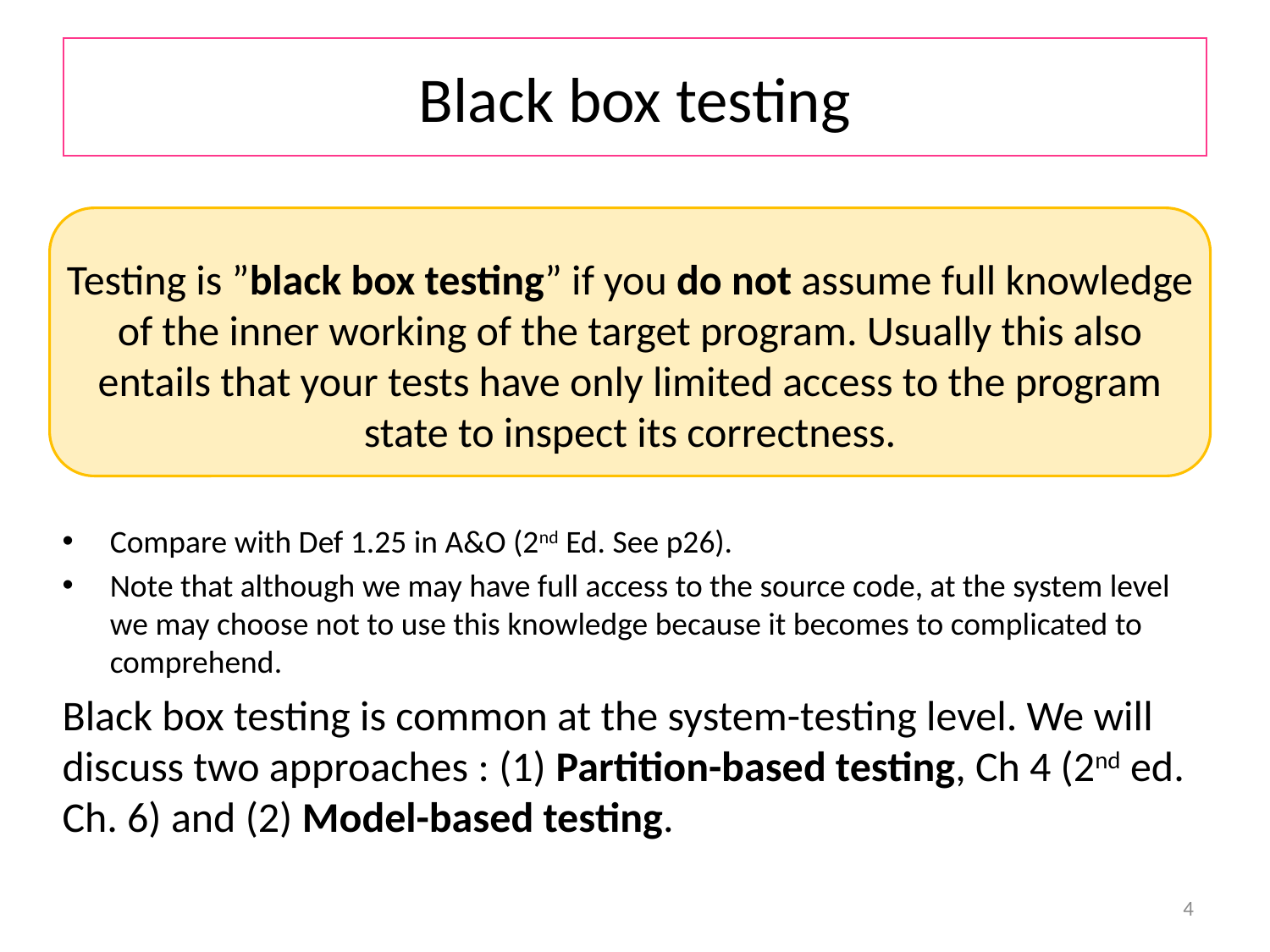

# Black box testing

Testing is ”black box testing” if you do not assume full knowledge of the inner working of the target program. Usually this also entails that your tests have only limited access to the program state to inspect its correctness.

Compare with Def 1.25 in A&O (2nd Ed. See p26).
Note that although we may have full access to the source code, at the system level we may choose not to use this knowledge because it becomes to complicated to comprehend.
Black box testing is common at the system-testing level. We will discuss two approaches : (1) Partition-based testing, Ch 4 (2nd ed. Ch. 6) and (2) Model-based testing.

4